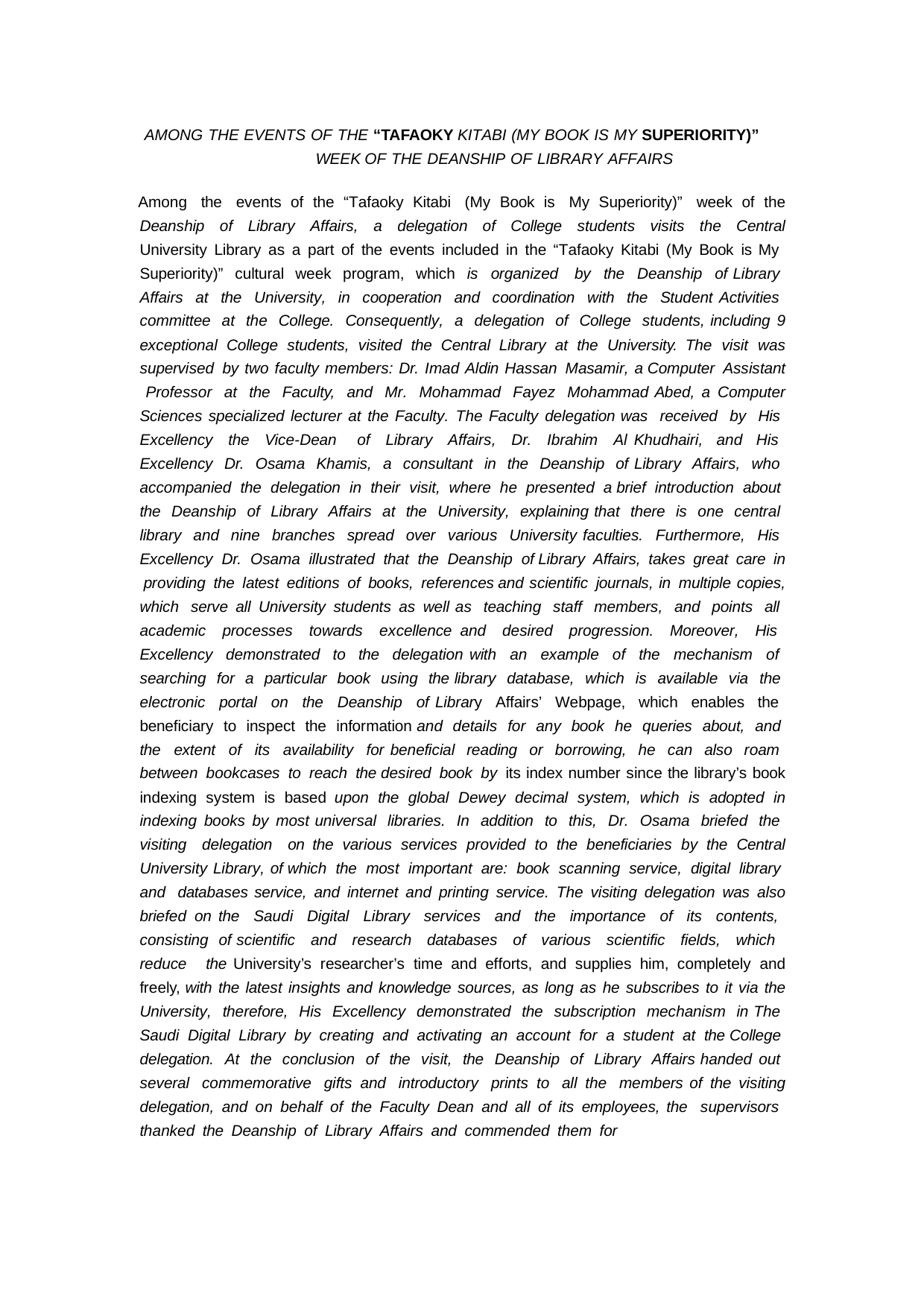

AMONG THE EVENTS OF THE “TAFAOKY KITABI (MY BOOK IS MY SUPERIORITY)” WEEK OF THE DEANSHIP OF LIBRARY AFFAIRS

Among  the  events of the “Tafaoky Kitabi  (My Book is  My Superiority)”  week of the Deanship   of   Library   Affairs,   a   delegation   of   College   students   visits   the   Central University Library as a part of the events included in the “Tafaoky Kitabi (My Book is My  Superiority)”  cultural  week  program,  which  is  organized   by  the  Deanship  of Library  Affairs  at  the  University,  in  cooperation  and  coordination  with  the  Student Activities  committee  at  the  College.  Consequently,  a  delegation  of  College  students, including 9 exceptional College students, visited the Central Library at the University. The visit was supervised  by two faculty members: Dr. Imad Aldin Hassan  Masamir, a Computer  Assistant  Professor  at  the  Faculty,  and  Mr.  Mohammad  Fayez  Mohammad Abed, a Computer Sciences specialized lecturer at the Faculty. The Faculty delegation was  received  by  His  Excellency  the  Vice-Dean   of  Library  Affairs,  Dr.  Ibrahim  Al Khudhairi,  and  His  Excellency  Dr.  Osama  Khamis,  a  consultant  in  the  Deanship  of Library  Affairs,  who  accompanied  the  delegation  in  their  visit,  where  he  presented  a brief  introduction  about  the  Deanship  of  Library  Affairs  at  the  University,  explaining that  there  is  one  central  library  and  nine  branches  spread  over  various  University faculties.  Furthermore,  His  Excellency  Dr.  Osama  illustrated  that  the  Deanship  of Library  Affairs,  takes  great  care  in  providing  the  latest  editions  of  books,  references and scientific  journals, in  multiple copies, which  serve all University students as well as  teaching  staff  members,  and  points  all  academic  processes  towards  excellence and  desired  progression.  Moreover,  His  Excellency  demonstrated  to  the  delegation with  an  example  of  the  mechanism  of  searching  for  a  particular  book  using  the library  database,  which  is  available  via  the  electronic  portal  on  the  Deanship  of Library  Affairs’  Webpage,  which  enables  the  beneficiary  to  inspect  the  information and  details  for  any  book  he  queries  about,  and  the  extent  of  its  availability  for beneficial  reading  or  borrowing,  he  can  also  roam  between  bookcases  to  reach  the desired  book  by  its index number since the library’s book indexing system is based upon the global Dewey decimal system, which is adopted in indexing books by most universal  libraries.  In  addition  to  this,  Dr.  Osama  briefed  the  visiting  delegation  on the various services provided to the beneficiaries by the Central University Library, of which  the  most  important  are:  book  scanning  service,  digital  library  and  databases service, and internet and printing service. The visiting delegation was also briefed on the  Saudi  Digital  Library  services  and  the  importance  of  its  contents,  consisting  of scientific   and   research   databases   of   various   scientific   fields,   which   reduce   the University’s researcher’s time and efforts, and supplies him, completely and freely, with the latest insights and knowledge sources, as long as he subscribes to it via the University,  therefore,  His  Excellency  demonstrated  the  subscription  mechanism  in The  Saudi  Digital  Library  by  creating  and  activating  an  account  for  a  student  at  the College  delegation.  At  the  conclusion  of  the  visit,  the  Deanship  of  Library  Affairs handed out  several  commemorative  gifts and  introductory  prints to  all the  members of the visiting delegation, and on behalf of the Faculty Dean and all of its employees, the  supervisors  thanked  the  Deanship  of  Library  Affairs  and  commended  them  for